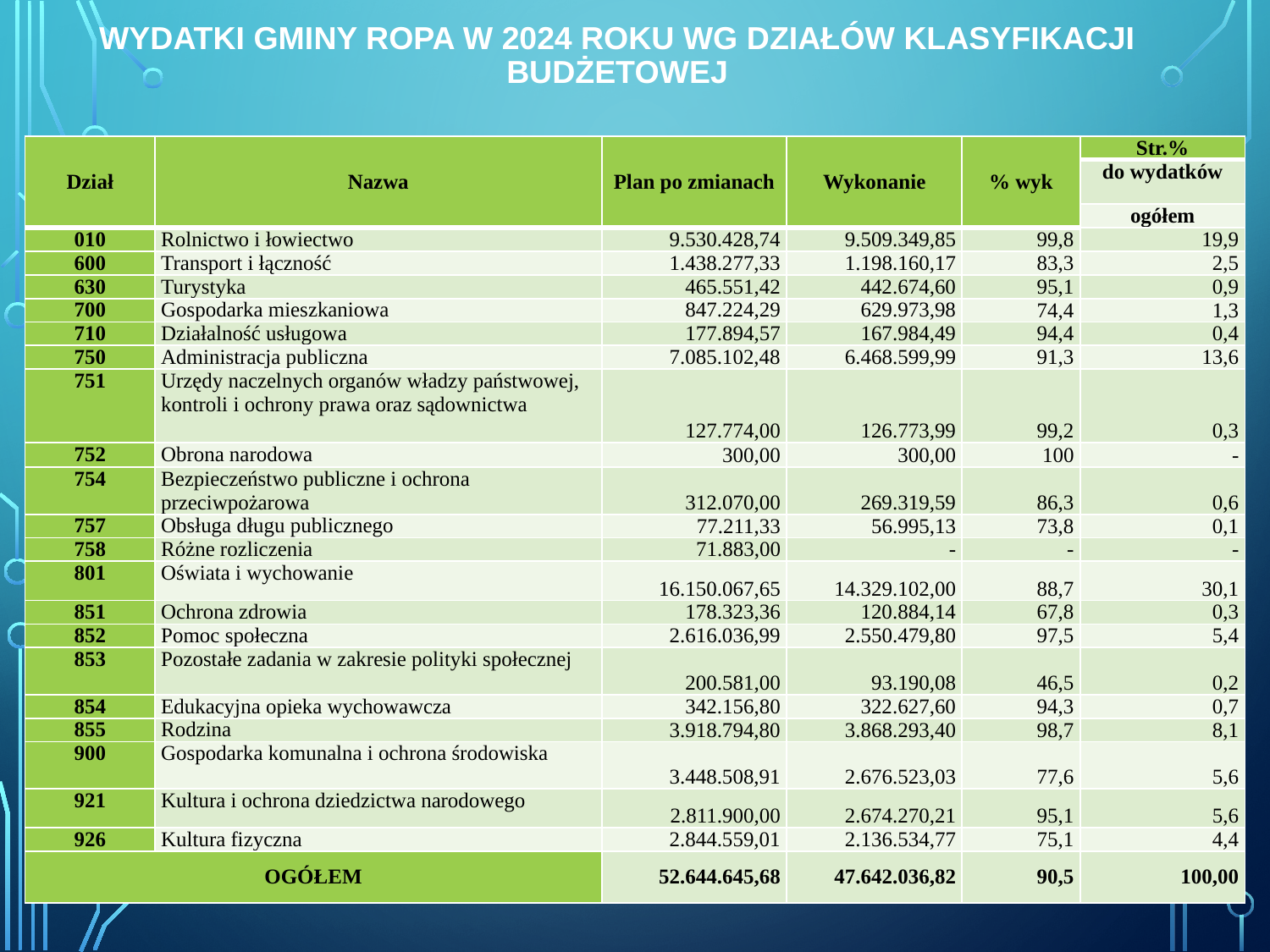

# WYDATKI GMINY ROPA W 2024 ROKU WG DZIAŁÓW KLASYFIKACJI BUDŻETOWEJ
| Dział | Nazwa | Plan po zmianach | Wykonanie | % wyk | Str.% |
| --- | --- | --- | --- | --- | --- |
|  |  |  |  |  | do wydatków |
|  |  |  |  |  | ogółem |
| 010 | Rolnictwo i łowiectwo | 9.530.428,74 | 9.509.349,85 | 99,8 | 19,9 |
| 600 | Transport i łączność | 1.438.277,33 | 1.198.160,17 | 83,3 | 2,5 |
| 630 | Turystyka | 465.551,42 | 442.674,60 | 95,1 | 0,9 |
| 700 | Gospodarka mieszkaniowa | 847.224,29 | 629.973,98 | 74,4 | 1,3 |
| 710 | Działalność usługowa | 177.894,57 | 167.984,49 | 94,4 | 0,4 |
| 750 | Administracja publiczna | 7.085.102,48 | 6.468.599,99 | 91,3 | 13,6 |
| 751 | Urzędy naczelnych organów władzy państwowej, kontroli i ochrony prawa oraz sądownictwa | 127.774,00 | 126.773,99 | 99,2 | 0,3 |
| 752 | Obrona narodowa | 300,00 | 300,00 | 100 | - |
| 754 | Bezpieczeństwo publiczne i ochrona przeciwpożarowa | 312.070,00 | 269.319,59 | 86,3 | 0,6 |
| 757 | Obsługa długu publicznego | 77.211,33 | 56.995,13 | 73,8 | 0,1 |
| 758 | Różne rozliczenia | 71.883,00 | - | - | - |
| 801 | Oświata i wychowanie | 16.150.067,65 | 14.329.102,00 | 88,7 | 30,1 |
| 851 | Ochrona zdrowia | 178.323,36 | 120.884,14 | 67,8 | 0,3 |
| 852 | Pomoc społeczna | 2.616.036,99 | 2.550.479,80 | 97,5 | 5,4 |
| 853 | Pozostałe zadania w zakresie polityki społecznej | 200.581,00 | 93.190,08 | 46,5 | 0,2 |
| 854 | Edukacyjna opieka wychowawcza | 342.156,80 | 322.627,60 | 94,3 | 0,7 |
| 855 | Rodzina | 3.918.794,80 | 3.868.293,40 | 98,7 | 8,1 |
| 900 | Gospodarka komunalna i ochrona środowiska | 3.448.508,91 | 2.676.523,03 | 77,6 | 5,6 |
| 921 | Kultura i ochrona dziedzictwa narodowego | 2.811.900,00 | 2.674.270,21 | 95,1 | 5,6 |
| 926 | Kultura fizyczna | 2.844.559,01 | 2.136.534,77 | 75,1 | 4,4 |
| OGÓŁEM |  | 52.644.645,68 | 47.642.036,82 | 90,5 | 100,00 |